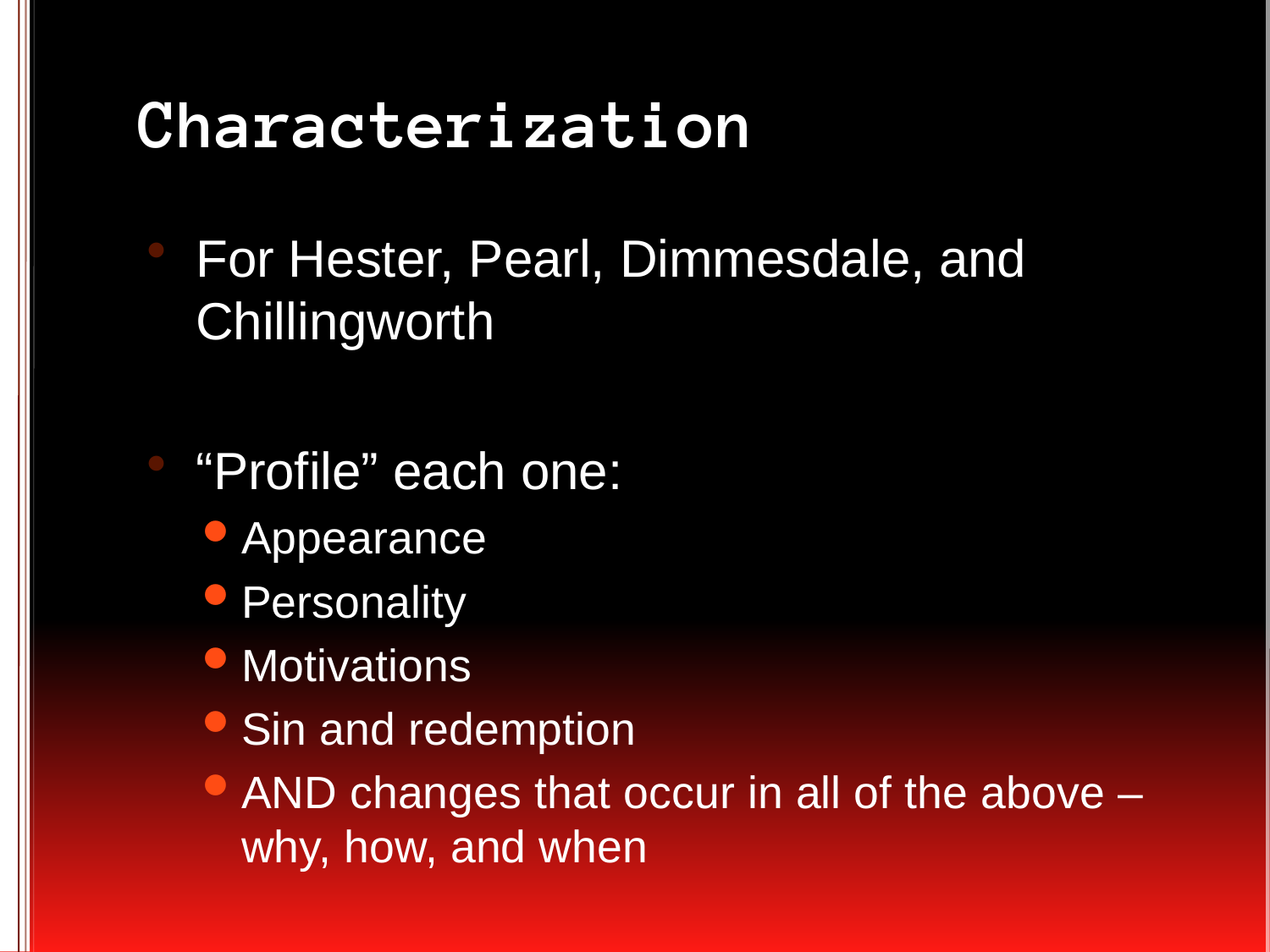

# Characterization
For Hester, Pearl, Dimmesdale, and Chillingworth

“Profile” each one:
Appearance
Personality
Motivations
Sin and redemption
AND changes that occur in all of the above – why, how, and when